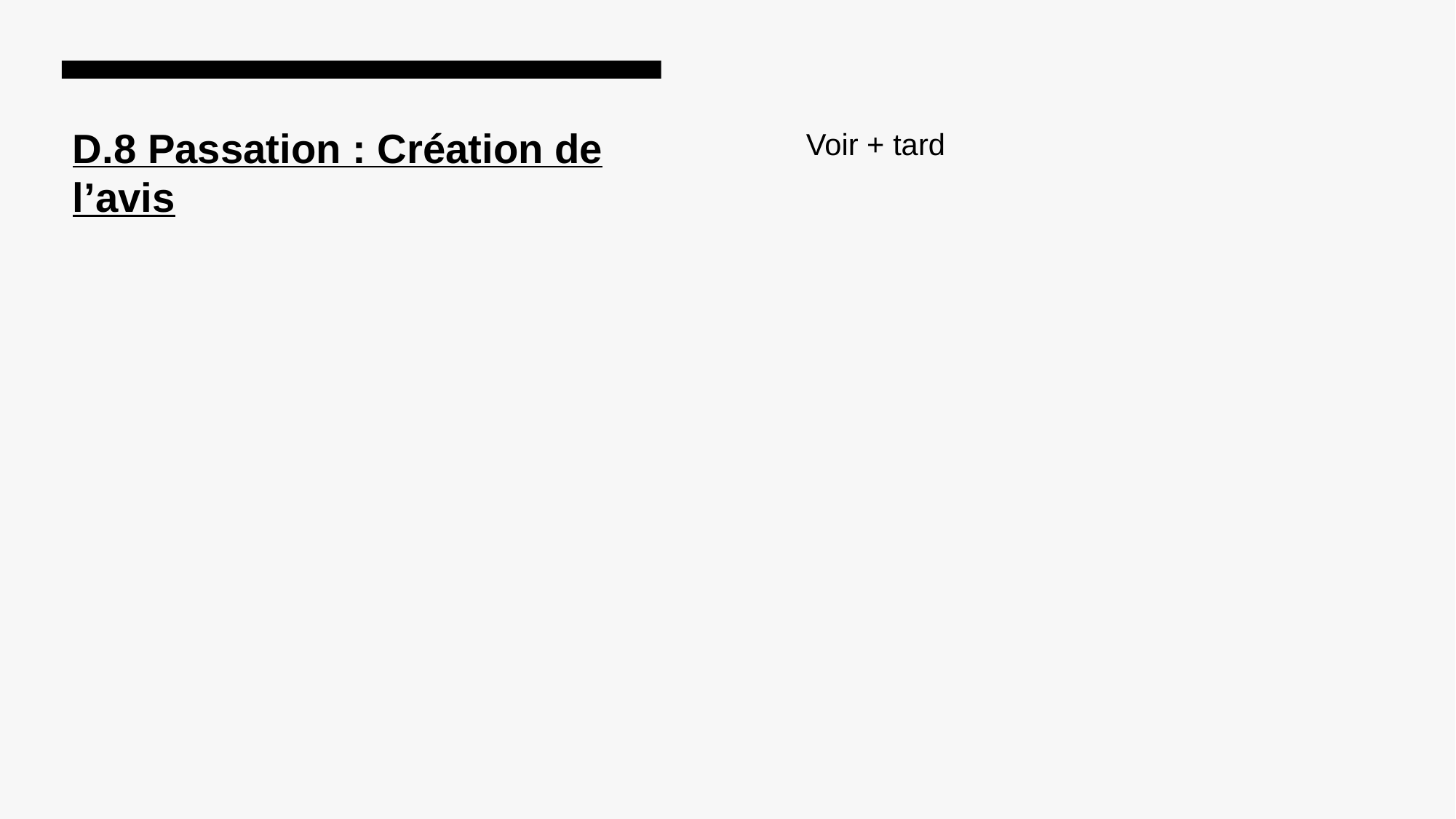

Voir + tard
# D.8 Passation : Création de l’avis